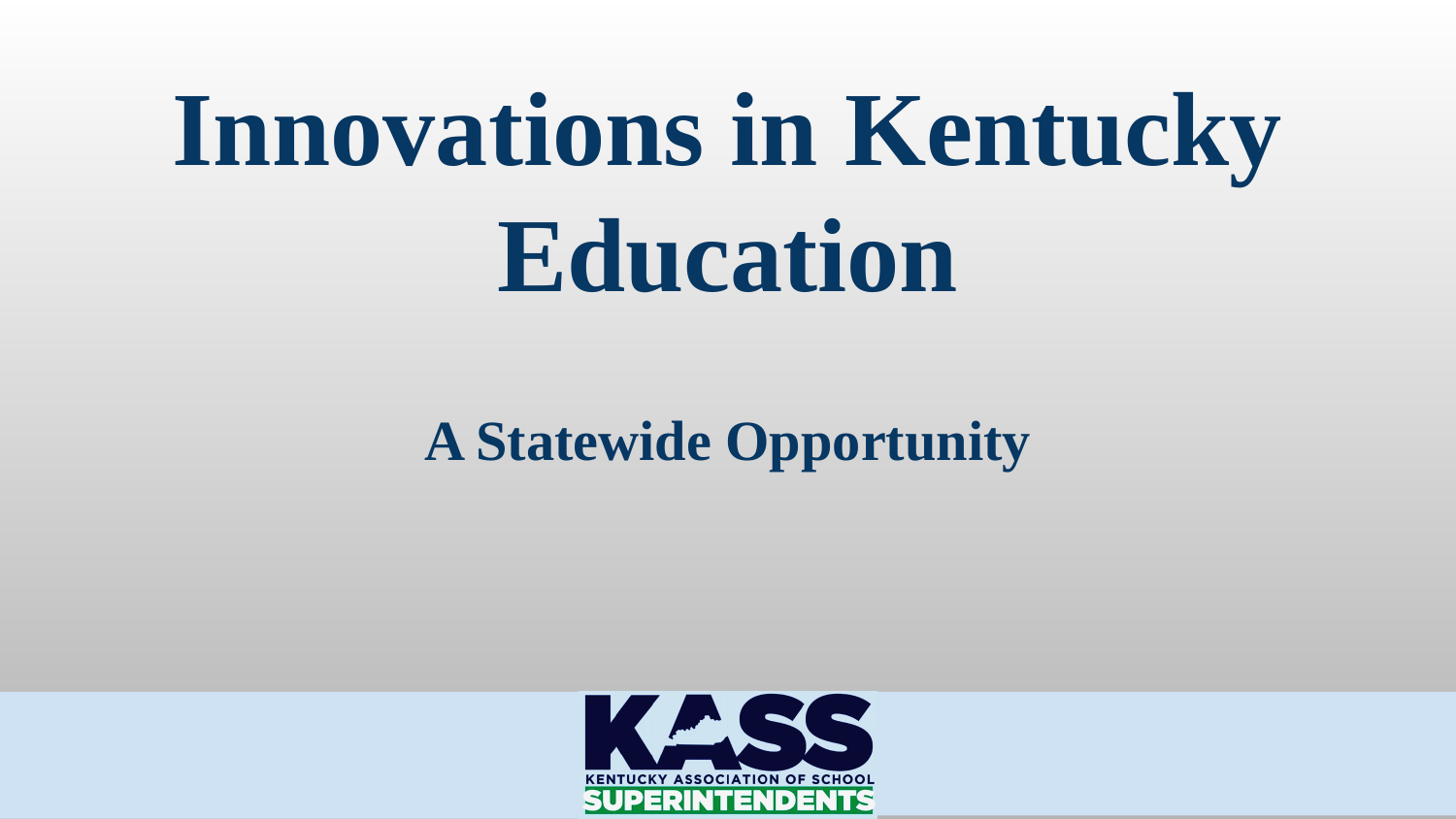

# Innovations in Kentucky Education
A Statewide Opportunity